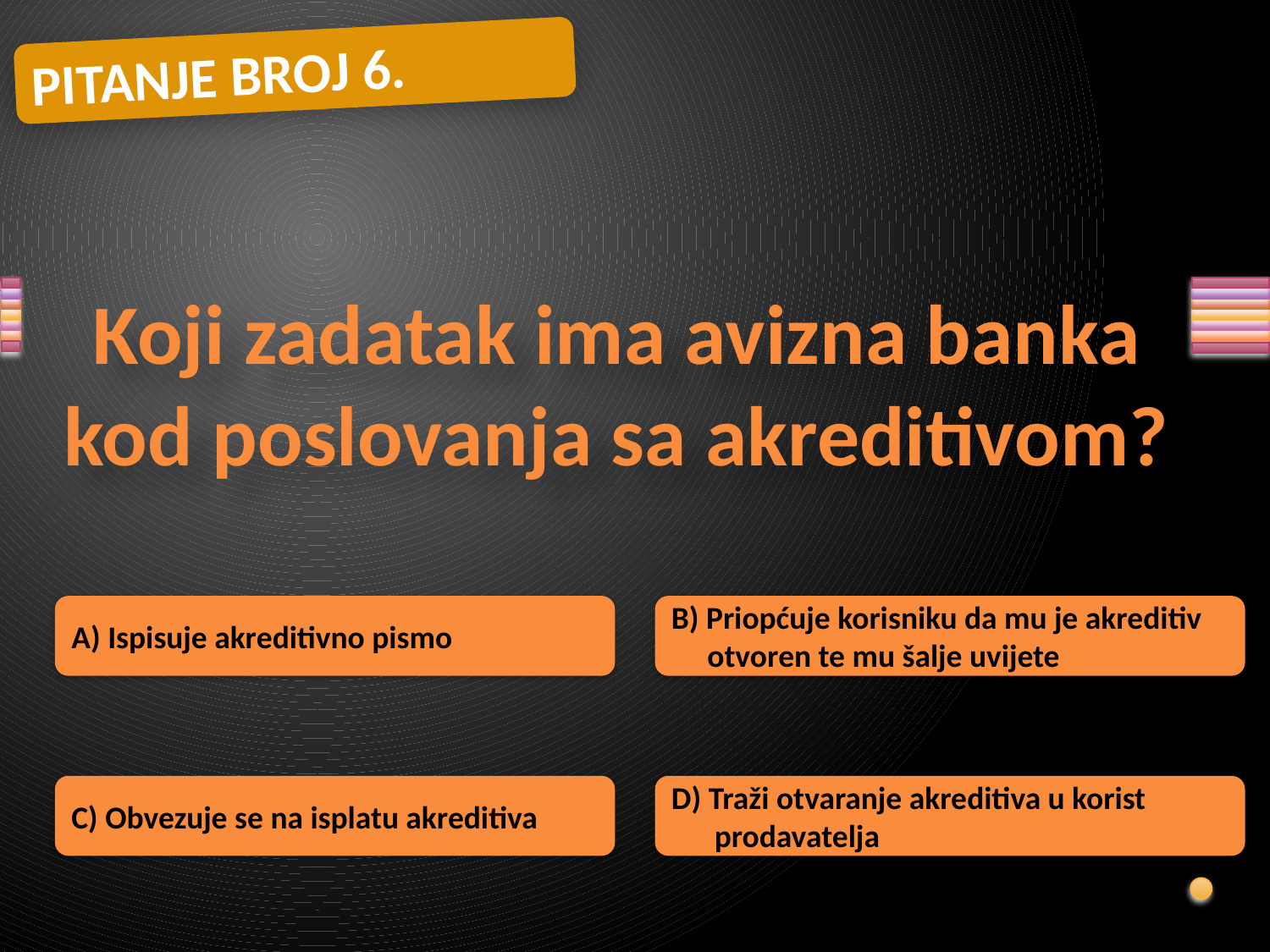

PITANJE BROJ 6.
# Koji zadatak ima avizna banka kod poslovanja sa akreditivom?
A) Ispisuje akreditivno pismo
B) Priopćuje korisniku da mu je akreditiv
     otvoren te mu šalje uvijete
C) Obvezuje se na isplatu akreditiva
D) Traži otvaranje akreditiva u korist
      prodavatelja